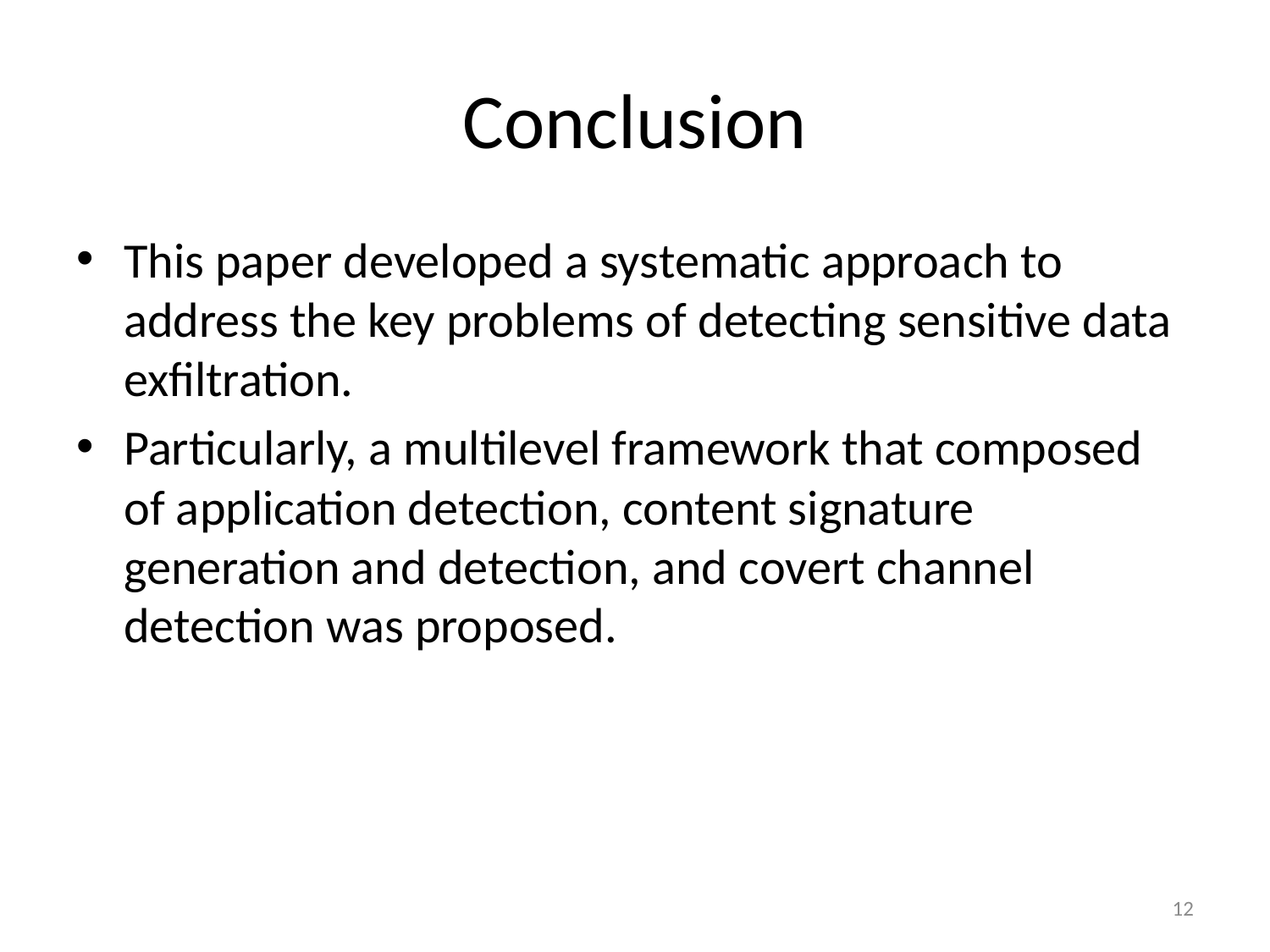

# Conclusion
This paper developed a systematic approach to address the key problems of detecting sensitive data exfiltration.
Particularly, a multilevel framework that composed of application detection, content signature generation and detection, and covert channel detection was proposed.
12